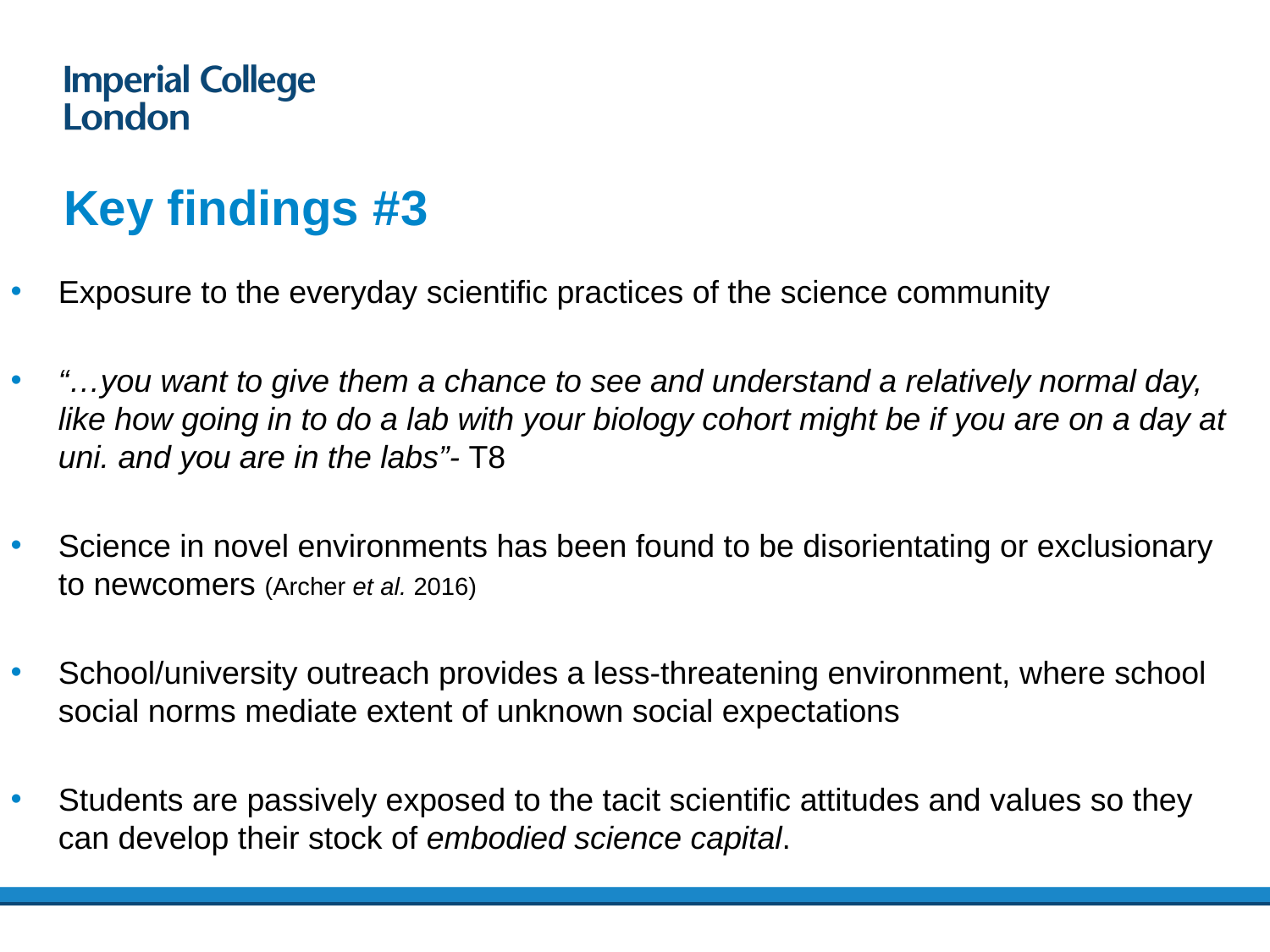

# Key findings #3
Exposure to the everyday scientific practices of the science community

“…you want to give them a chance to see and understand a relatively normal day, like how going in to do a lab with your biology cohort might be if you are on a day at uni. and you are in the labs”- T8

Science in novel environments has been found to be disorientating or exclusionary to newcomers (Archer et al. 2016)

School/university outreach provides a less-threatening environment, where school social norms mediate extent of unknown social expectations

Students are passively exposed to the tacit scientific attitudes and values so they can develop their stock of embodied science capital.